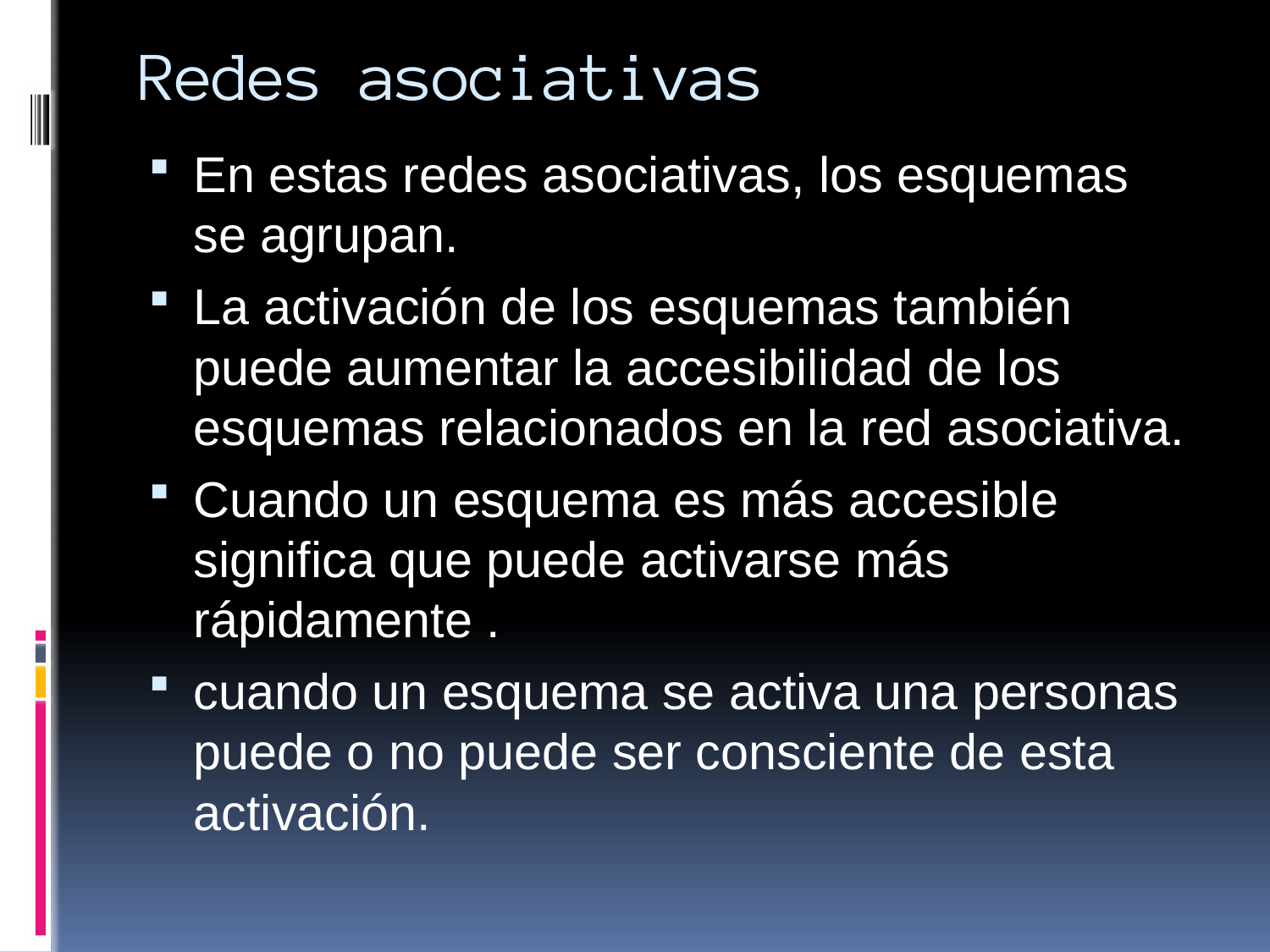

# Redes asociativas
En estas redes asociativas, los esquemas se agrupan.
La activación de los esquemas también puede aumentar la accesibilidad de los esquemas relacionados en la red asociativa.
Cuando un esquema es más accesible significa que puede activarse más rápidamente .
cuando un esquema se activa una personas puede o no puede ser consciente de esta activación.